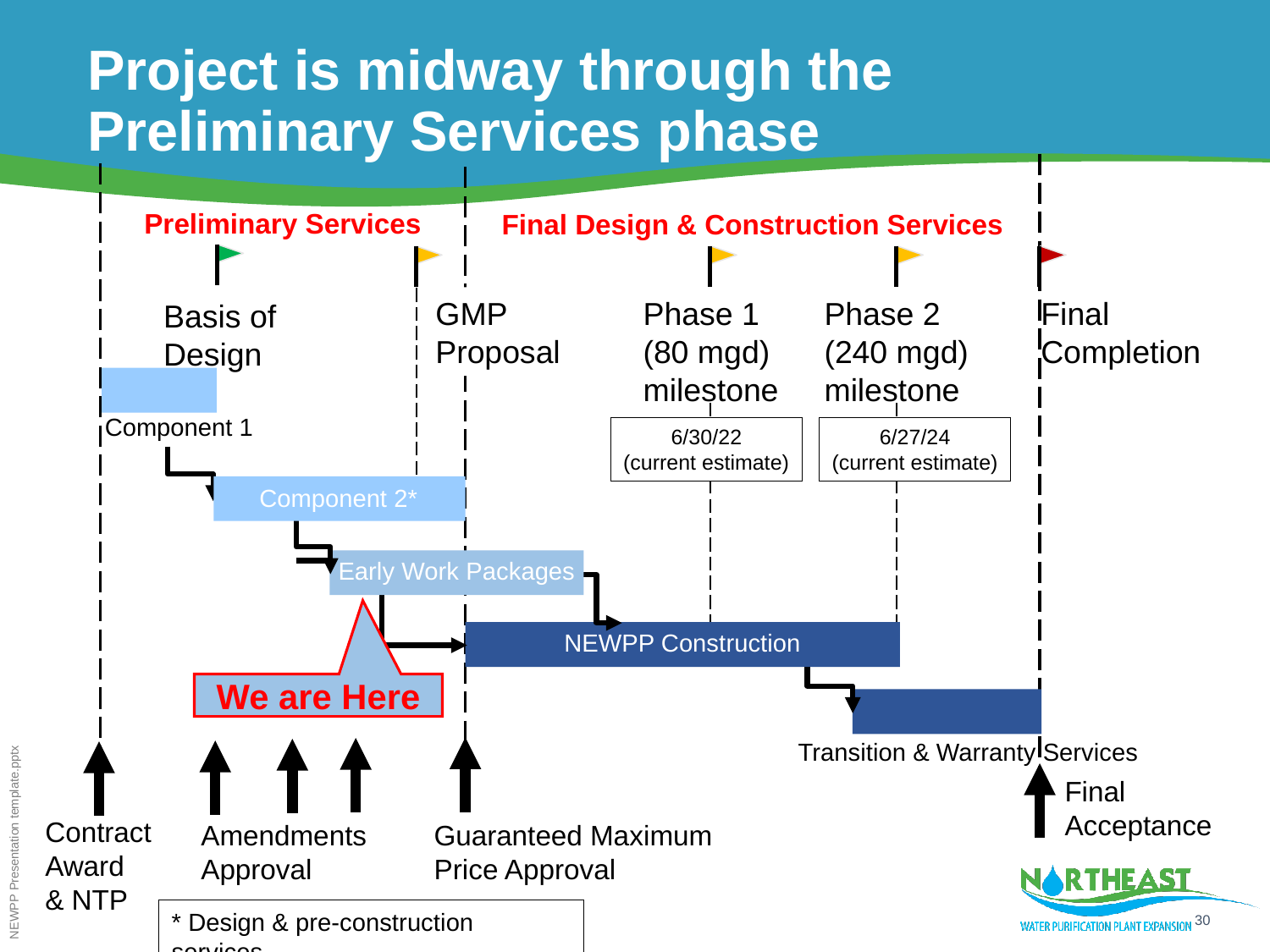

# Project is midway through the Preliminary Services phase
Preliminary Services
Final Design & Construction Services

Basis of
Design

Component 1
Contract
Award
& NTP

GMP
Proposal

Component 2*
Early Work Packages

Amendments
Approval

Phase 1
(80 mgd)
milestone
Phase 2
(240 mgd)
milestone
Final
Completion
6/30/22
(current estimate)
NEWPP Construction

Transition & Warranty Services
Final
Acceptance
Guaranteed Maximum
Price Approval
6/27/24
(current estimate)
We are Here
* Design & pre-construction services